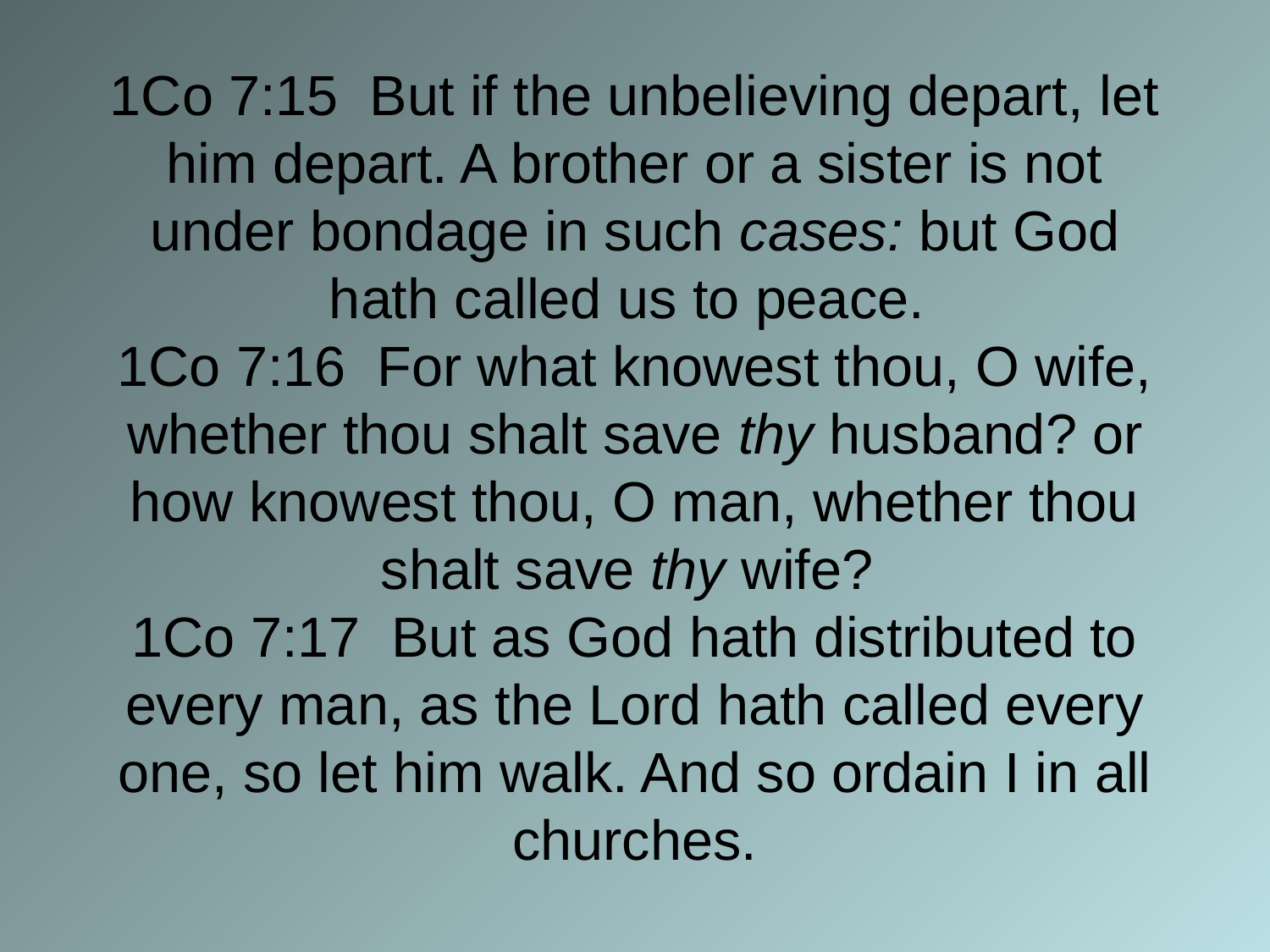

# 1Co 7:15  But if the unbelieving depart, let him depart. A brother or a sister is not under bondage in such cases: but God hath called us to peace. 1Co 7:16  For what knowest thou, O wife, whether thou shalt save thy husband? or how knowest thou, O man, whether thou shalt save thy wife? 1Co 7:17  But as God hath distributed to every man, as the Lord hath called every one, so let him walk. And so ordain I in all churches.